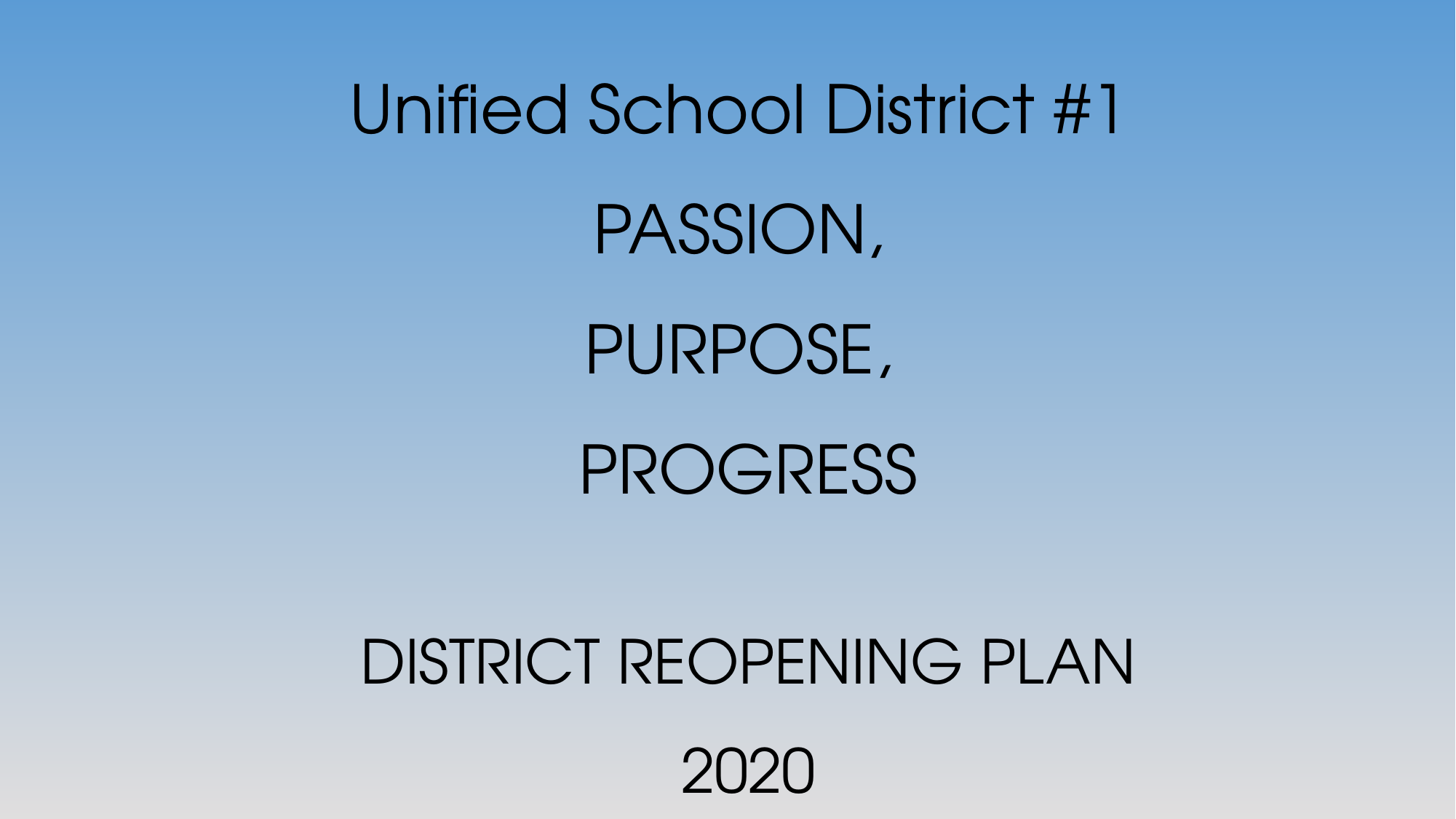

Unified School District #1
PASSION,
PURPOSE,
PROGRESS

DISTRICT REOPENING PLAN
2020